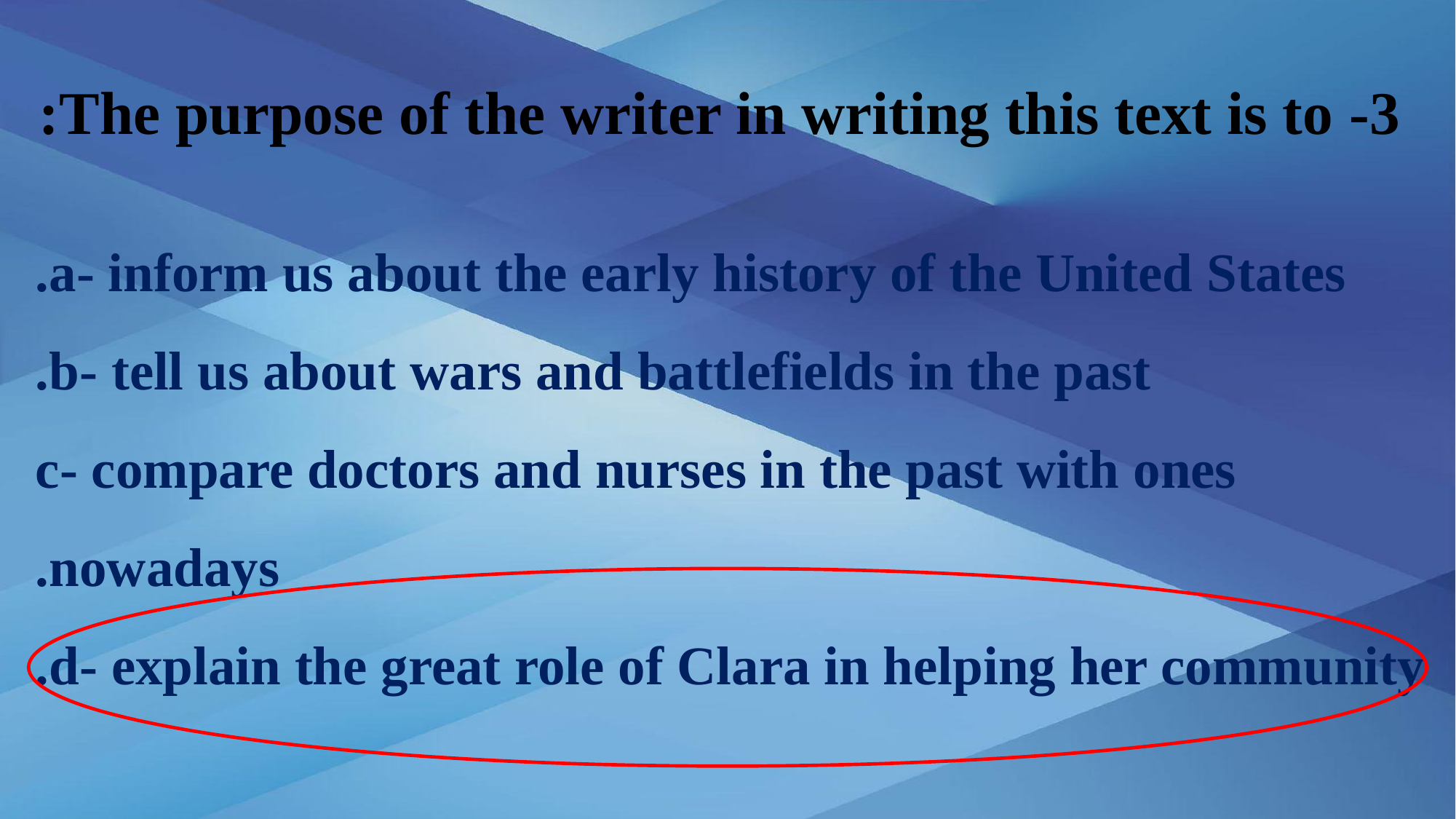

3- The purpose of the writer in writing this text is to:
a- inform us about the early history of the United States.
b- tell us about wars and battlefields in the past.
c- compare doctors and nurses in the past with ones     nowadays.
d- explain the great role of Clara in helping her community.